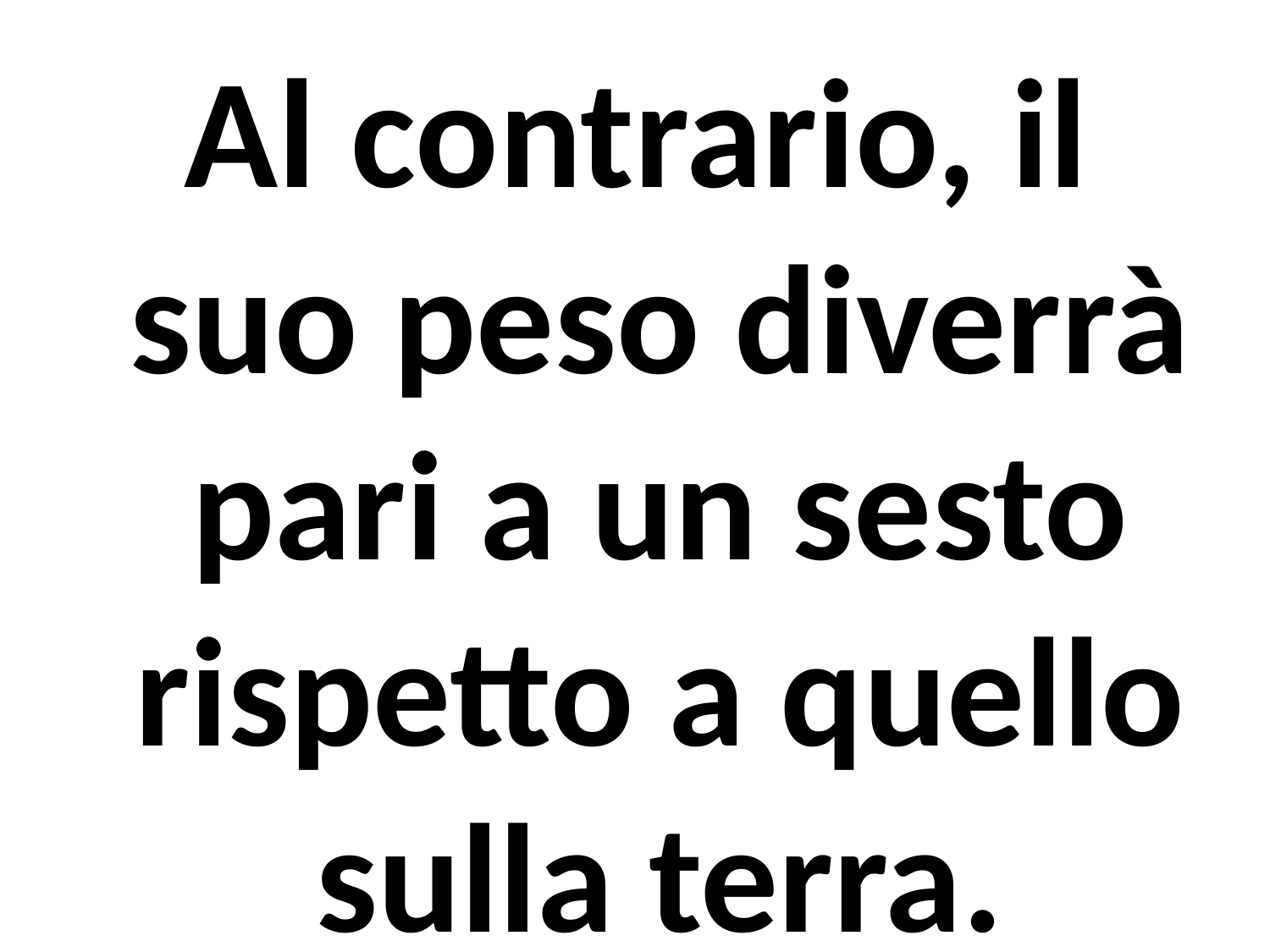

Al contrario, il suo peso diverrà pari a un sesto rispetto a quello sulla terra.